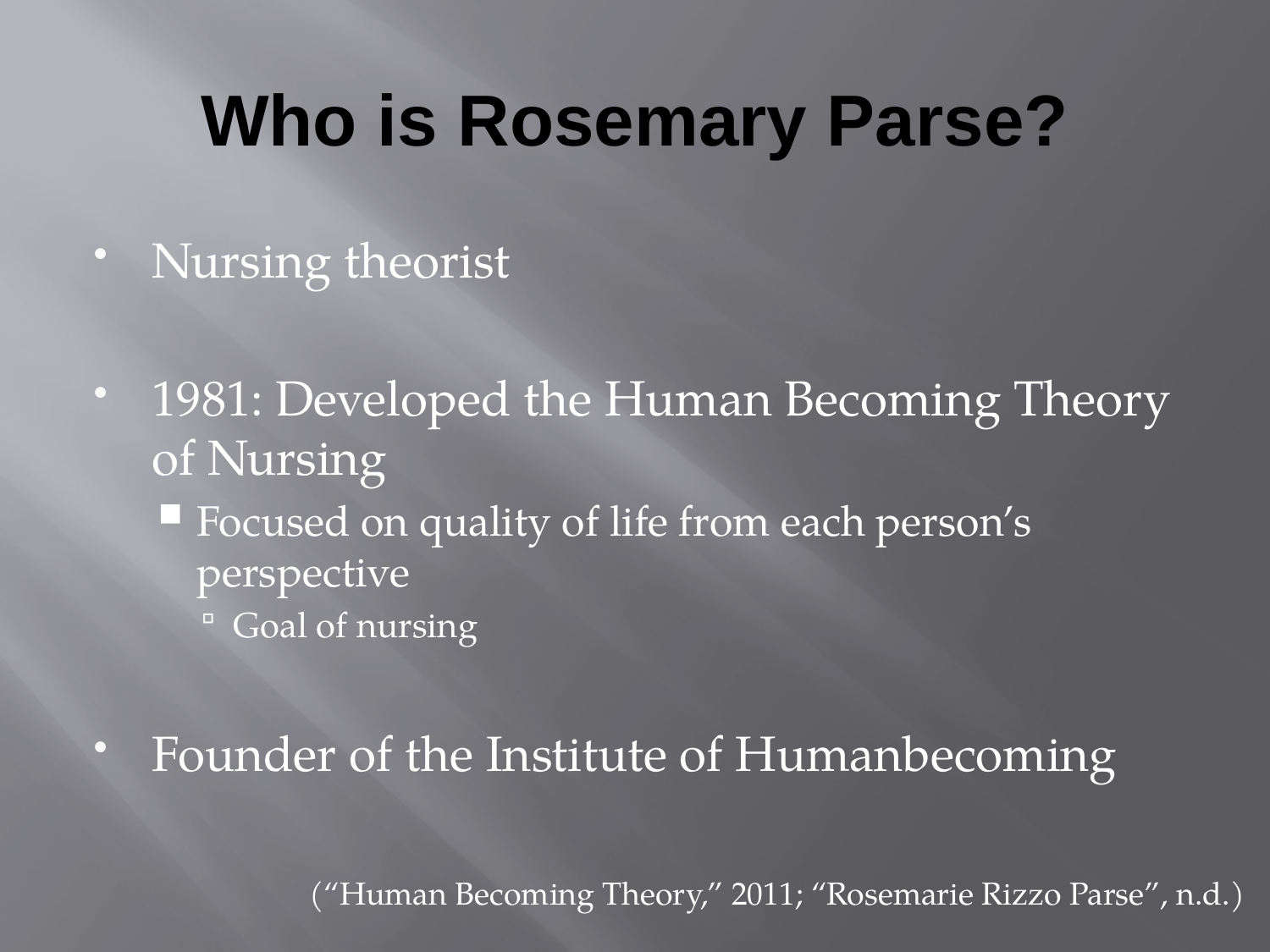

# Who is Rosemary Parse?
Nursing theorist

1981: Developed the Human Becoming Theory of Nursing
Focused on quality of life from each person’s perspective
Goal of nursing

Founder of the Institute of Humanbecoming

(“Human Becoming Theory,” 2011; “Rosemarie Rizzo Parse”, n.d.)